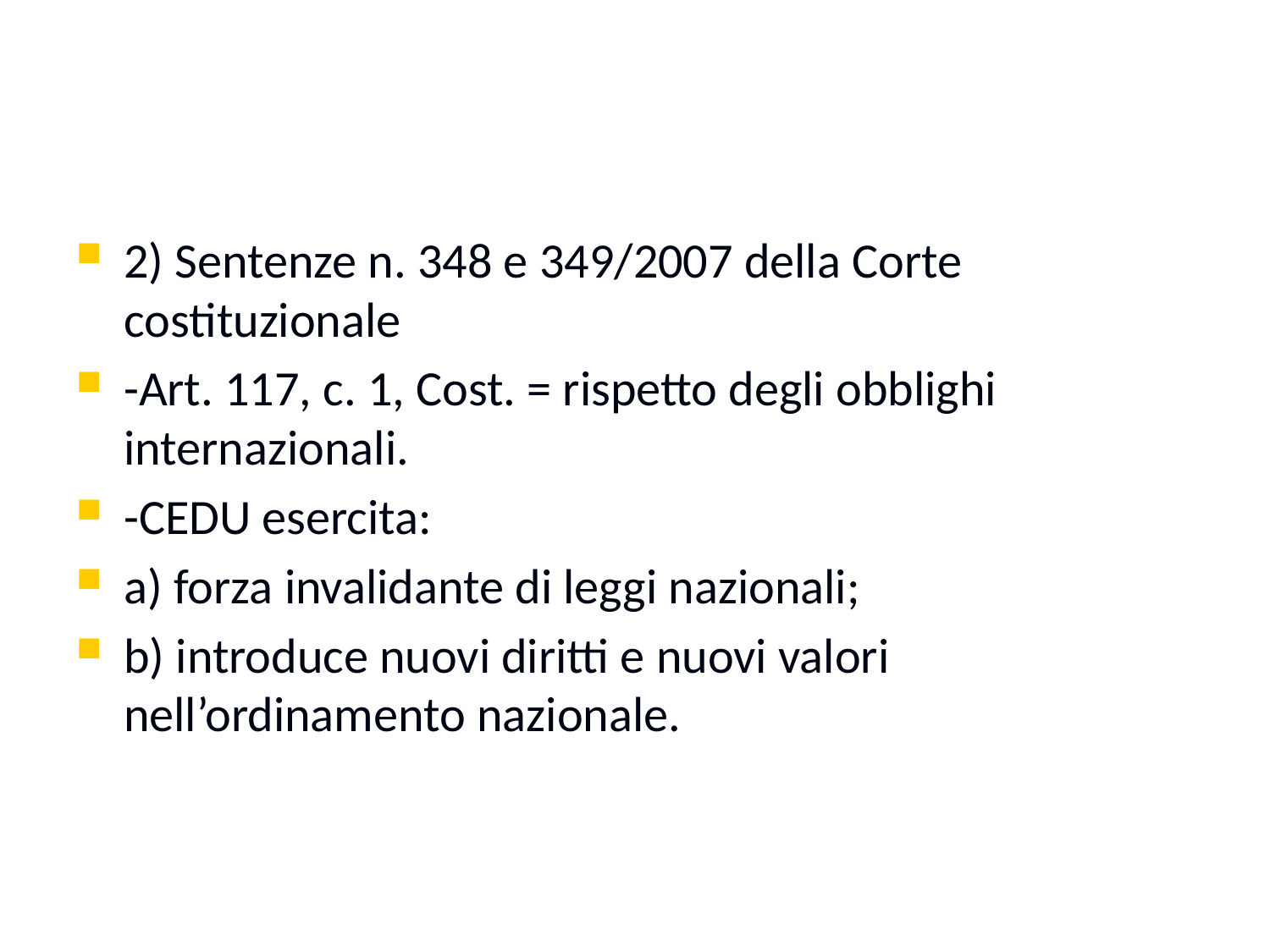

#
2) Sentenze n. 348 e 349/2007 della Corte costituzionale
-Art. 117, c. 1, Cost. = rispetto degli obblighi internazionali.
-CEDU esercita:
a) forza invalidante di leggi nazionali;
b) introduce nuovi diritti e nuovi valori nell’ordinamento nazionale.